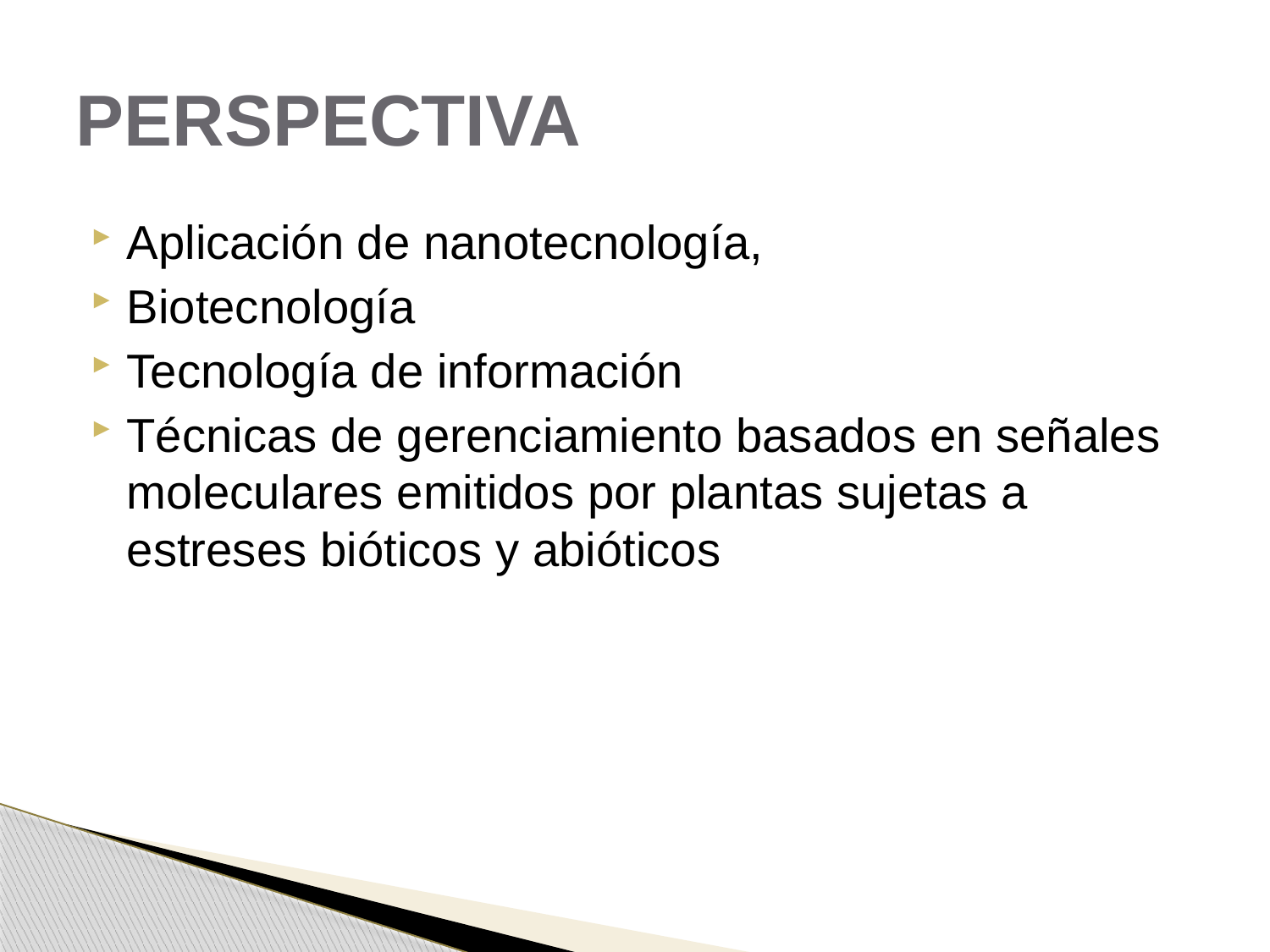

# PERSPECTIVA
Aplicación de nanotecnología,
Biotecnología
Tecnología de información
Técnicas de gerenciamiento basados en señales moleculares emitidos por plantas sujetas a estreses bióticos y abióticos